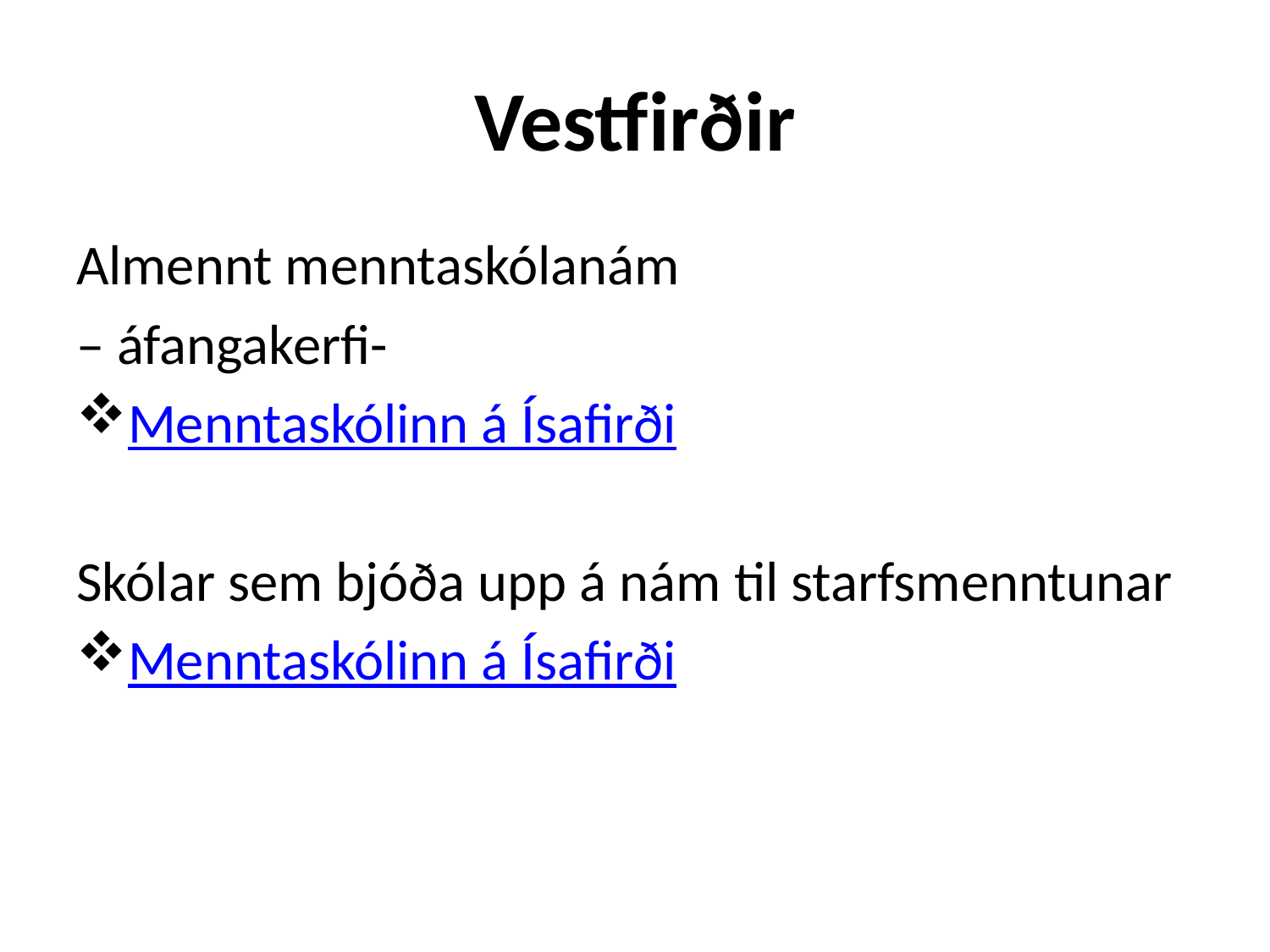

# Vestfirðir
Almennt menntaskólanám
– áfangakerfi-
Menntaskólinn á Ísafirði

Skólar sem bjóða upp á nám til starfsmenntunar
Menntaskólinn á Ísafirði